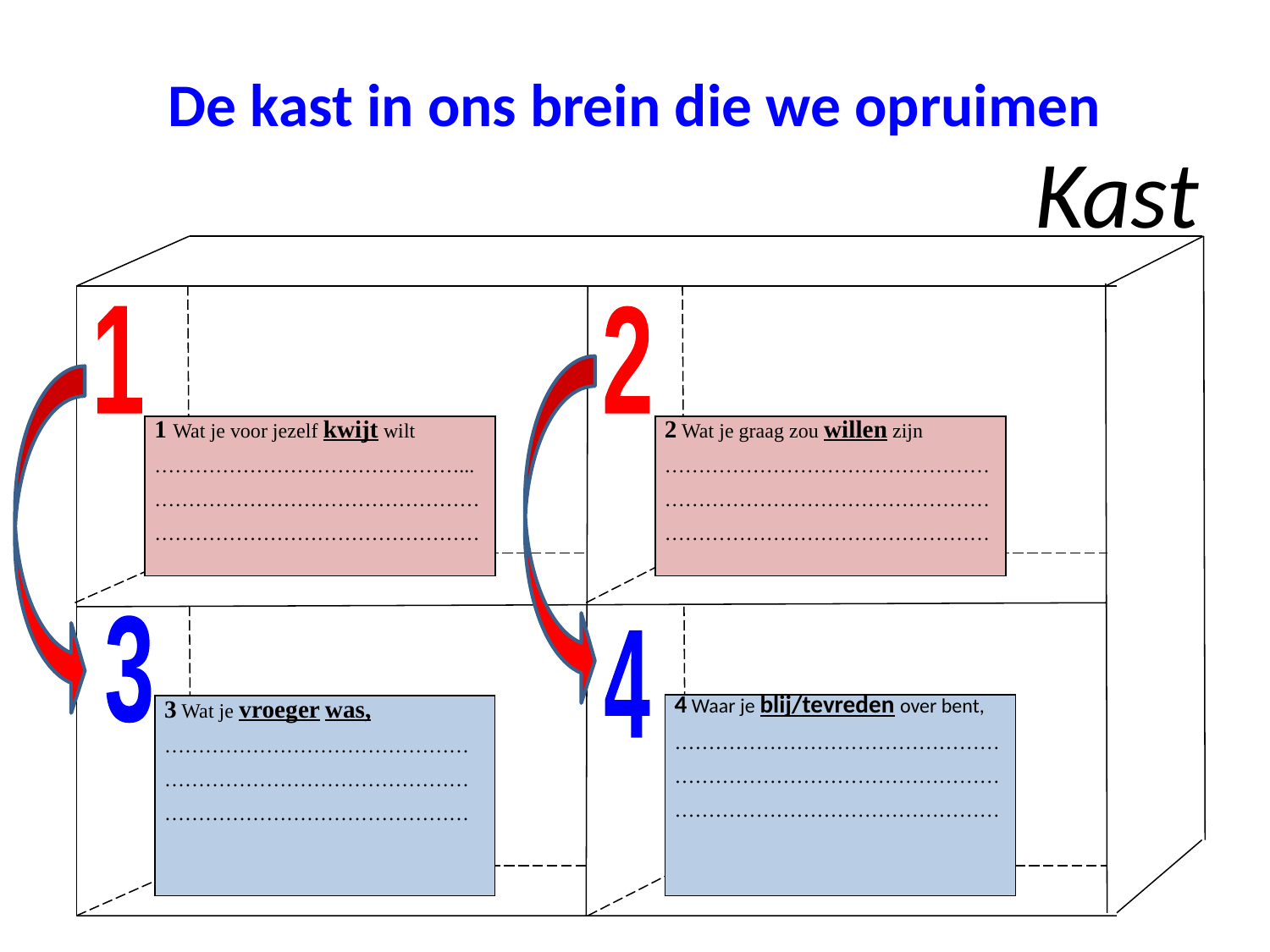

# De kast in ons brein die we opruimen
Kast
1
2

| 1 Wat je voor jezelf kwijt wilt ………………………………………... …………………………………………………………………………………… |
| --- |
| 2 Wat je graag zou willen zijn ………………………………………… …………………………………………………………………………………… |
| --- |
3
4
| 4 Waar je blij/tevreden over bent, …………………………………………………………………………………… ………………………………………… |
| --- |
| 3 Wat je vroeger was, ……………………………………………………………………………………………………………………… |
| --- |